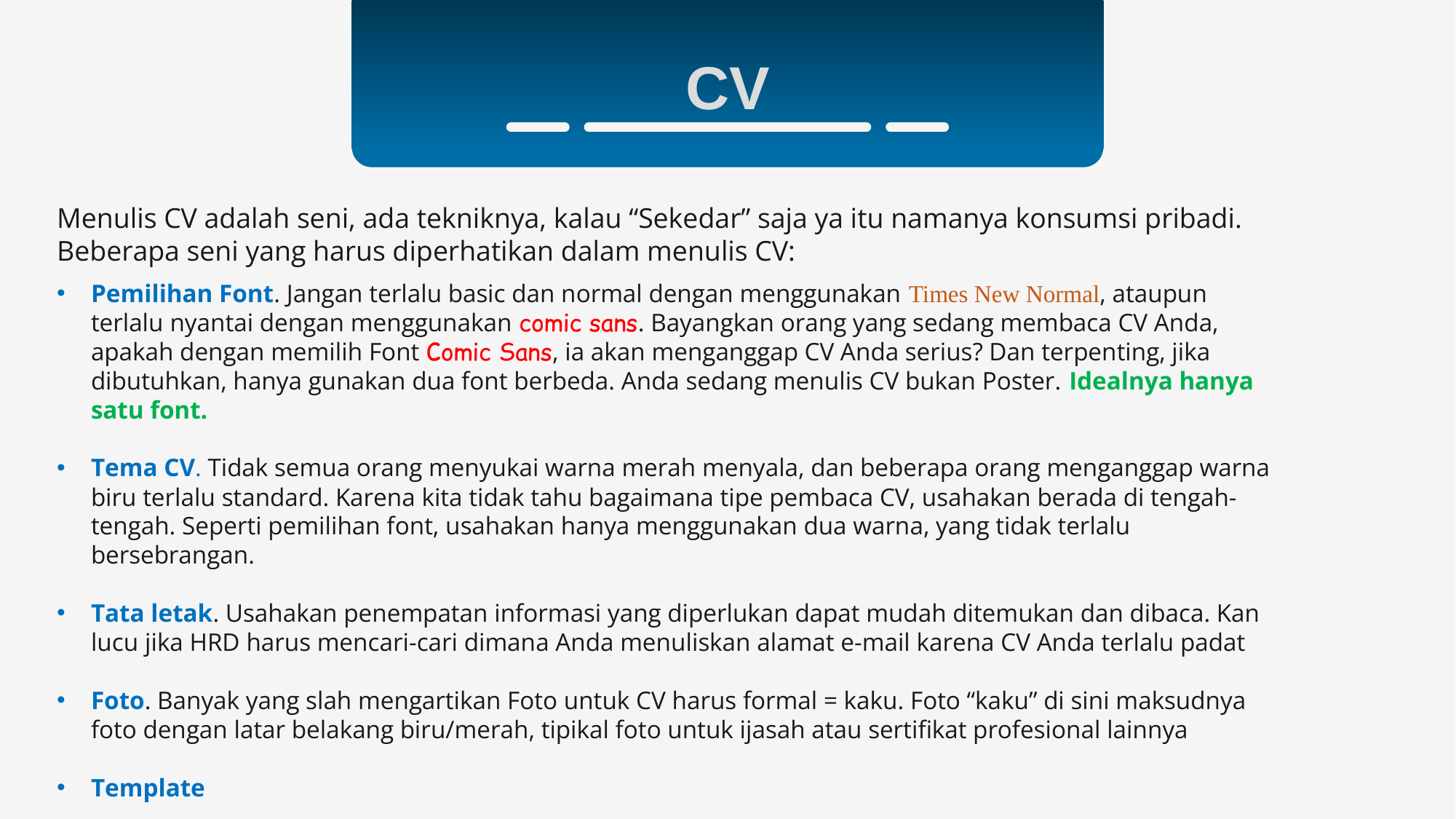

CV
Menulis CV adalah seni, ada tekniknya, kalau “Sekedar” saja ya itu namanya konsumsi pribadi. Beberapa seni yang harus diperhatikan dalam menulis CV:
Pemilihan Font. Jangan terlalu basic dan normal dengan menggunakan Times New Normal, ataupun terlalu nyantai dengan menggunakan comic sans. Bayangkan orang yang sedang membaca CV Anda, apakah dengan memilih Font Comic Sans, ia akan menganggap CV Anda serius? Dan terpenting, jika dibutuhkan, hanya gunakan dua font berbeda. Anda sedang menulis CV bukan Poster. Idealnya hanya satu font.

Tema CV. Tidak semua orang menyukai warna merah menyala, dan beberapa orang menganggap warna biru terlalu standard. Karena kita tidak tahu bagaimana tipe pembaca CV, usahakan berada di tengah-tengah. Seperti pemilihan font, usahakan hanya menggunakan dua warna, yang tidak terlalu bersebrangan.

Tata letak. Usahakan penempatan informasi yang diperlukan dapat mudah ditemukan dan dibaca. Kan lucu jika HRD harus mencari-cari dimana Anda menuliskan alamat e-mail karena CV Anda terlalu padat

Foto. Banyak yang slah mengartikan Foto untuk CV harus formal = kaku. Foto “kaku” di sini maksudnya foto dengan latar belakang biru/merah, tipikal foto untuk ijasah atau sertifikat profesional lainnya

Template